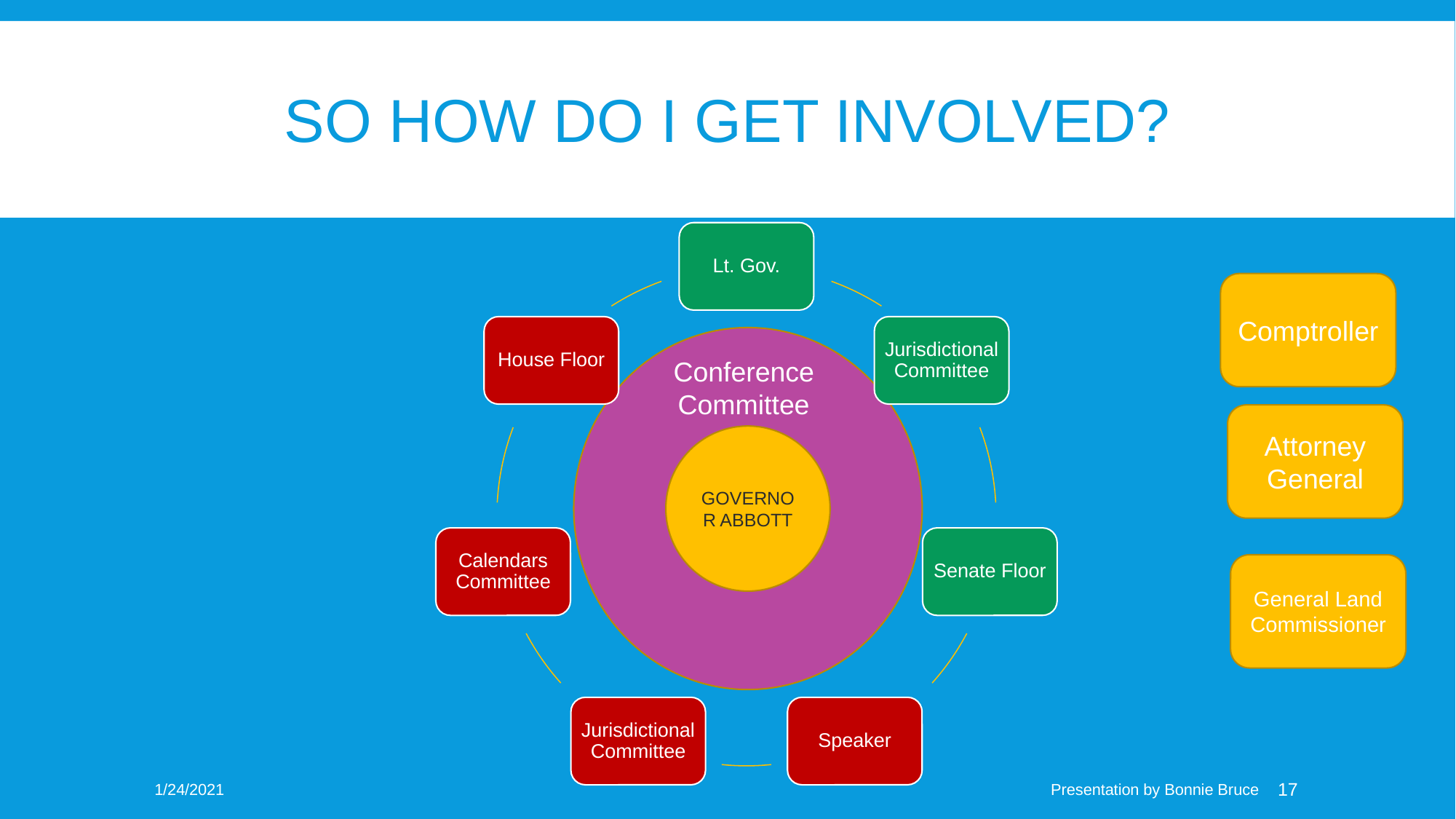

# SO HOW DO I GET INVOLVED?

Lt. Gov.

House Floor
Jurisdictional Committee

Calendars Committee
Senate Floor

Jurisdictional Committee
Speaker
Comptroller

Conference Committee
Attorney General
GOVERNOR ABBOTT
General Land Commissioner
1/24/2021
Presentation by Bonnie Bruce
17